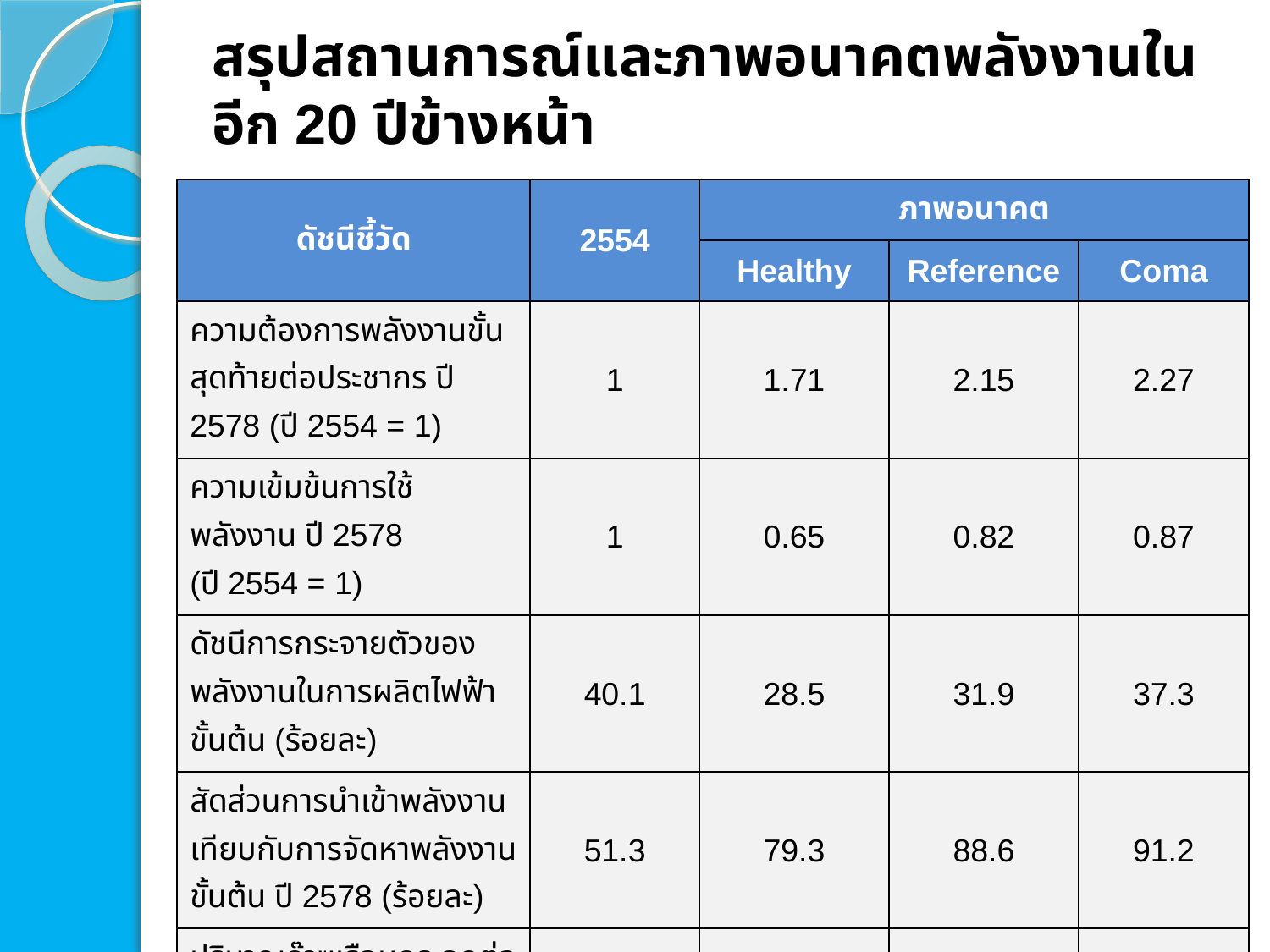

# สรุปสถานการณ์และภาพอนาคตพลังงานในอีก 20 ปีข้างหน้า
| ดัชนีชี้วัด | 2554 | ภาพอนาคต |  |  |
| --- | --- | --- | --- | --- |
|  |  | Healthy | Reference | Coma |
| ความต้องการพลังงานขั้นสุดท้ายต่อประชากร ปี 2578 (ปี 2554 = 1) | 1 | 1.71 | 2.15 | 2.27 |
| ความเข้มข้นการใช้พลังงาน ปี 2578 (ปี 2554 = 1) | 1 | 0.65 | 0.82 | 0.87 |
| ดัชนีการกระจายตัวของพลังงานในการผลิตไฟฟ้าขั้นต้น (ร้อยละ) | 40.1 | 28.5 | 31.9 | 37.3 |
| สัดส่วนการนำเข้าพลังงานเทียบกับการจัดหาพลังงานขั้นต้น ปี 2578 (ร้อยละ) | 51.3 | 79.3 | 88.6 | 91.2 |
| ปริมาณก๊าซเรือนกระจกต่อประชากร ปี 2578 (ปี 2554 = 1) | 1 | 1.51 | 2.15 | 2.49 |
12